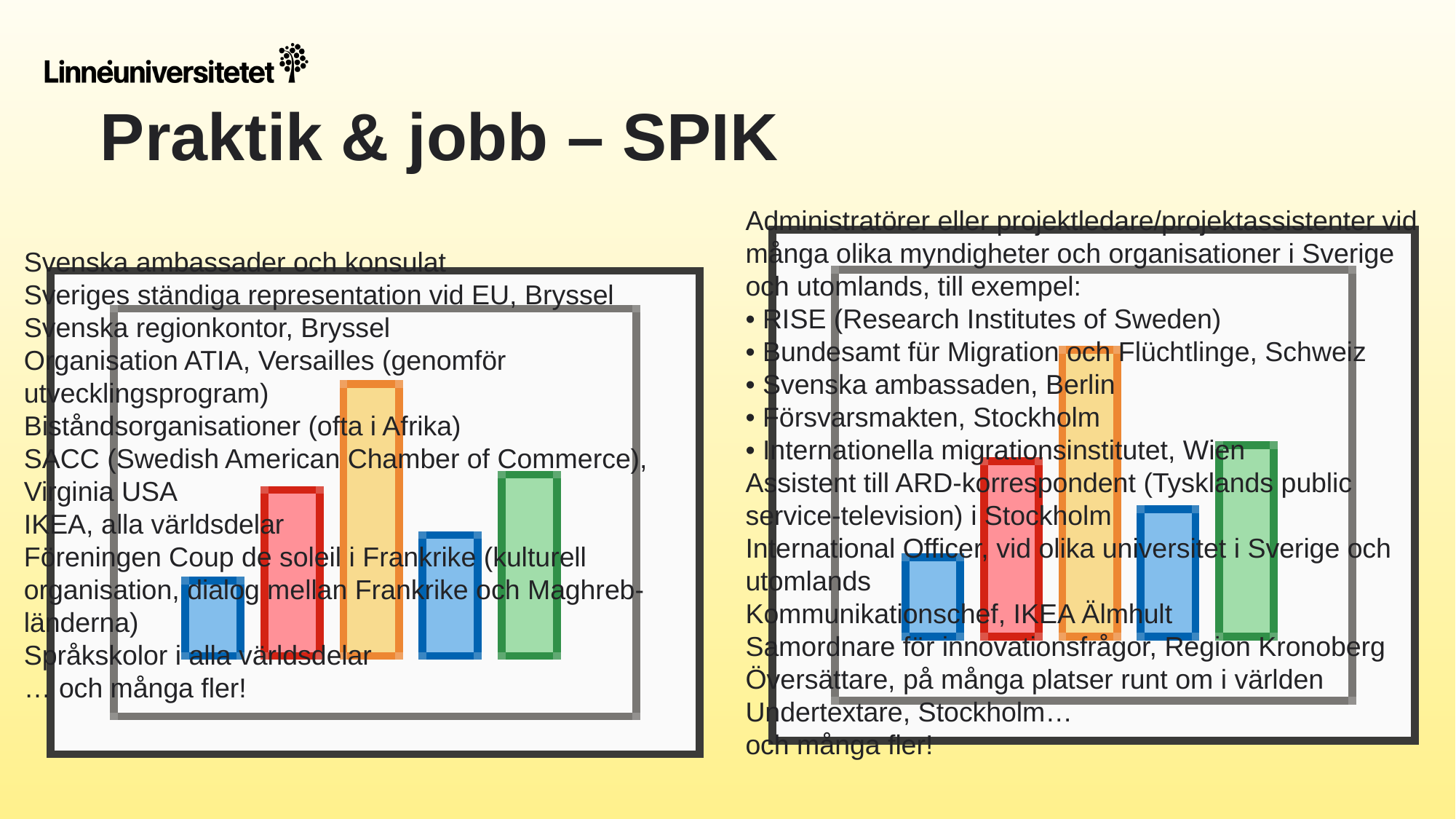

# Praktik & jobb – SPIK
Administratörer eller projektledare/projektassistenter vid många olika myndigheter och organisationer i Sverige och utomlands, till exempel:
• RISE (Research Institutes of Sweden)
• Bundesamt für Migration och Flüchtlinge, Schweiz
• Svenska ambassaden, Berlin
• Försvarsmakten, Stockholm
• Internationella migrationsinstitutet, Wien
Assistent till ARD-korrespondent (Tysklands public service-television) i Stockholm
International Officer, vid olika universitet i Sverige och utomlands
Kommunikationschef, IKEA Älmhult
Samordnare för innovationsfrågor, Region Kronoberg
Översättare, på många platser runt om i världen
Undertextare, Stockholm…
och många fler!

Svenska ambassader och konsulat
Sveriges ständiga representation vid EU, Bryssel
Svenska regionkontor, Bryssel
Organisation ATIA, Versailles (genomför utvecklingsprogram)
Biståndsorganisationer (ofta i Afrika)
SACC (Swedish American Chamber of Commerce), Virginia USA
IKEA, alla världsdelar
Föreningen Coup de soleil i Frankrike (kulturell organisation, dialog mellan Frankrike och Maghreb-länderna)
Språkskolor i alla världsdelar
… och många fler!